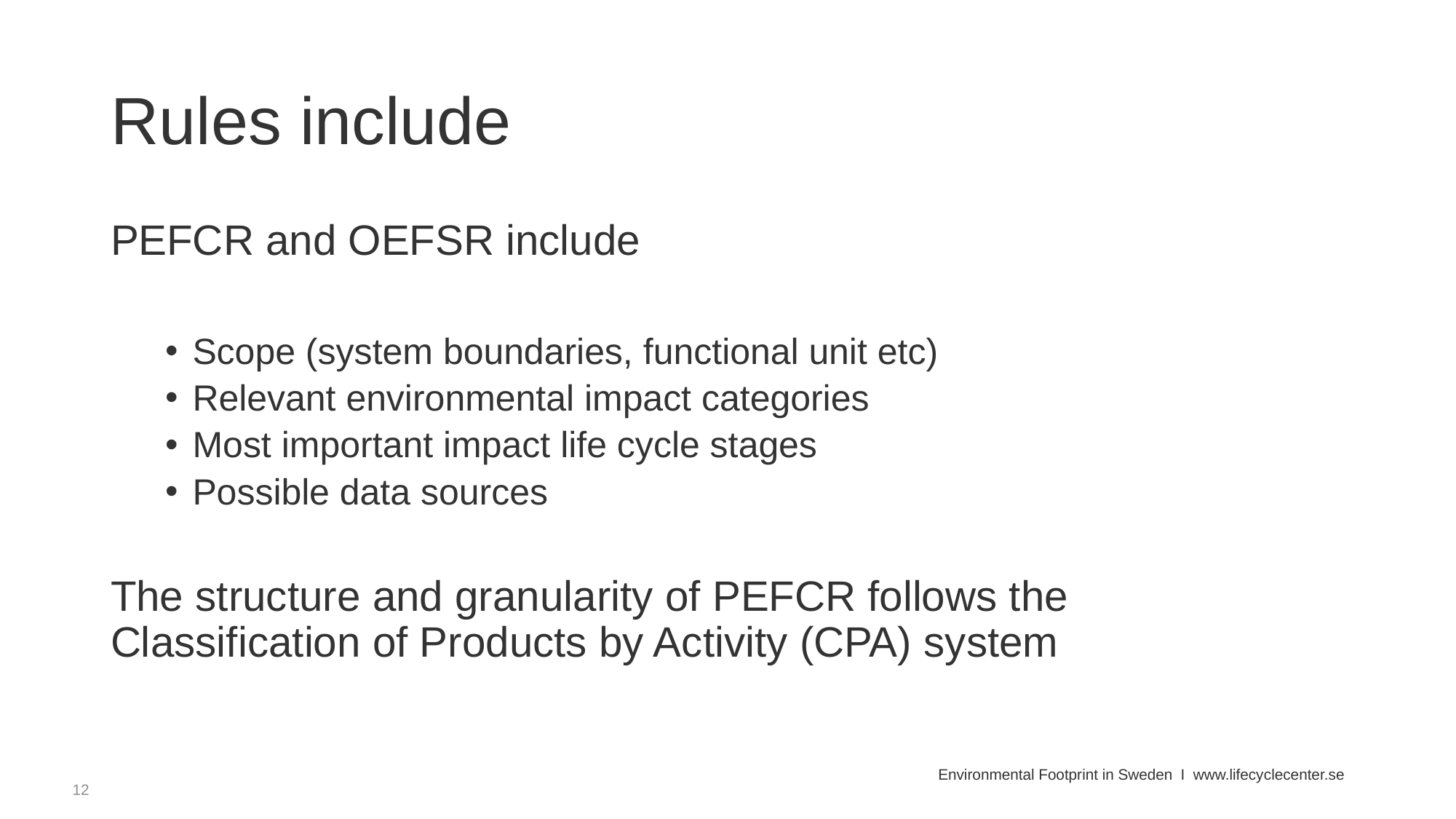

# Rules include
PEFCR and OEFSR include

Scope (system boundaries, functional unit etc)
Relevant environmental impact categories
Most important impact life cycle stages
Possible data sources

The structure and granularity of PEFCR follows the Classification of Products by Activity (CPA) system
12
Environmental Footprint in Sweden  I  www.lifecyclecenter.se